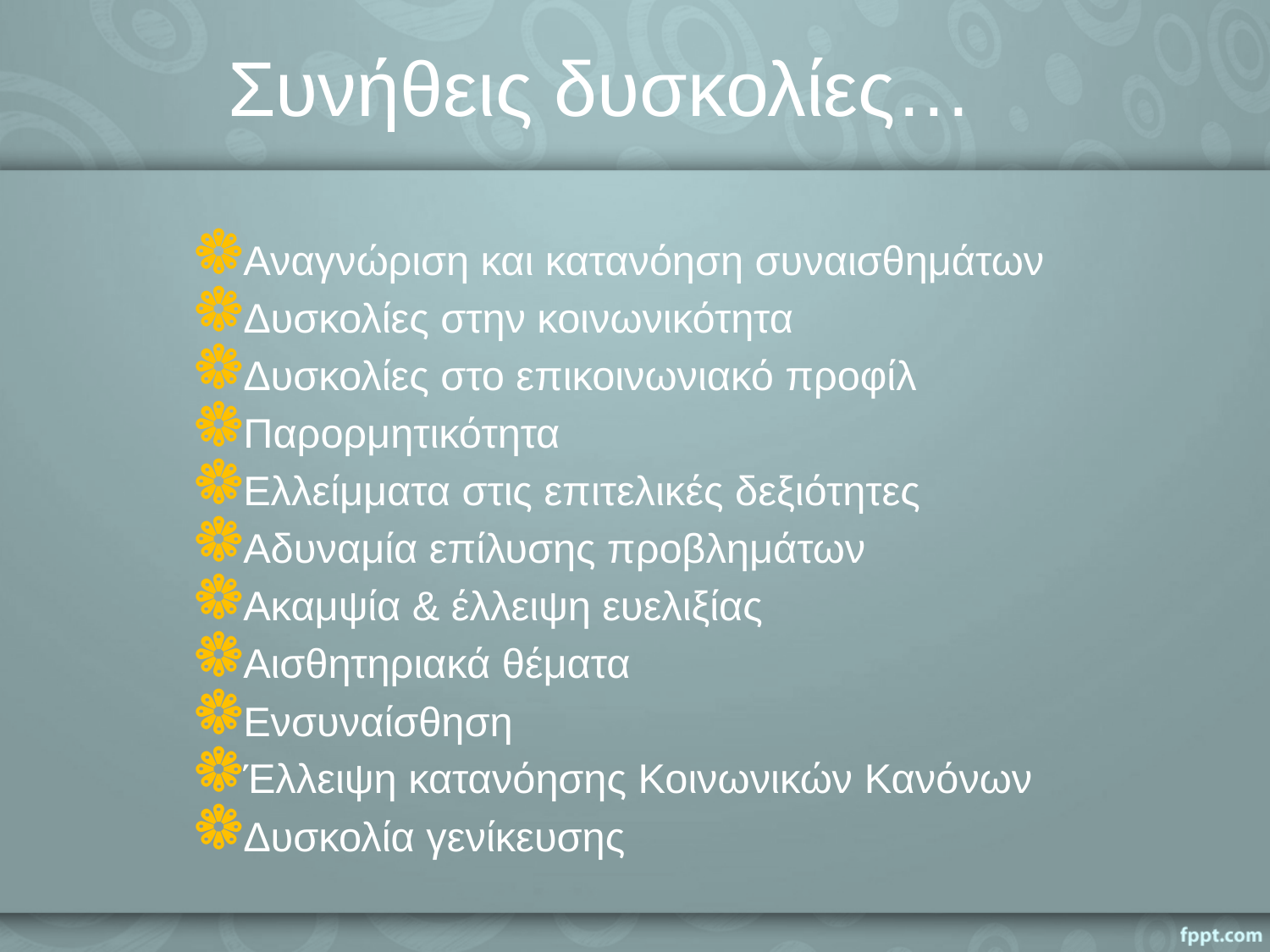

# Συνήθεις δυσκολίες…
 Αναγνώριση και κατανόηση συναισθημάτων
 Δυσκολίες στην κοινωνικότητα
 Δυσκολίες στο επικοινωνιακό προφίλ
 Παρορμητικότητα
 Ελλείμματα στις επιτελικές δεξιότητες
 Αδυναμία επίλυσης προβλημάτων
 Ακαμψία & έλλειψη ευελιξίας
 Αισθητηριακά θέματα
 Ενσυναίσθηση
 Έλλειψη κατανόησης Κοινωνικών Κανόνων
 Δυσκολία γενίκευσης